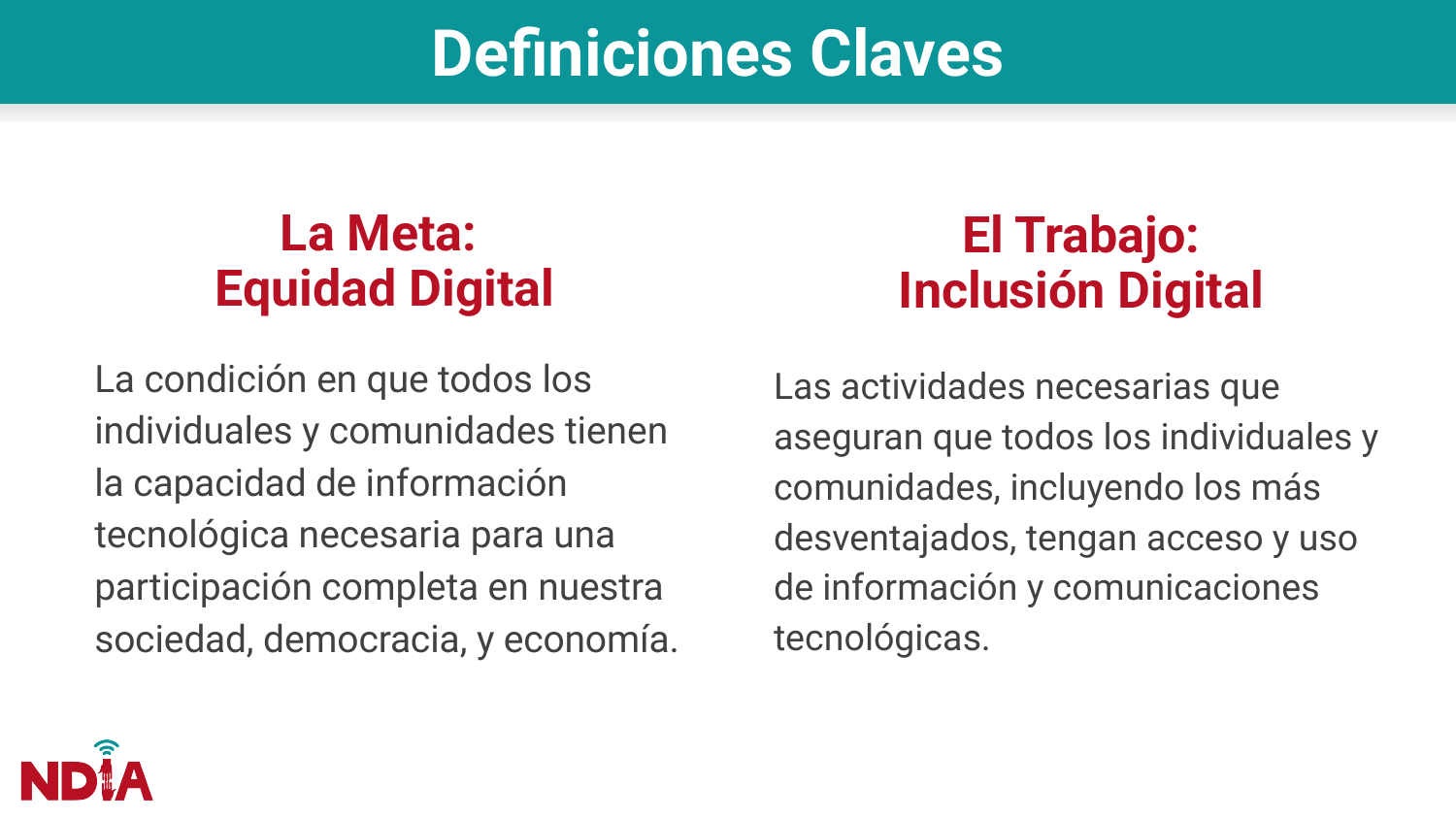

# Definiciones Claves
La Meta:
Equidad Digital
El Trabajo:
Inclusión Digital
La condición en que todos los individuales y comunidades tienen la capacidad de información tecnológica necesaria para una participación completa en nuestra sociedad, democracia, y economía.
Las actividades necesarias que aseguran que todos los individuales y comunidades, incluyendo los más desventajados, tengan acceso y uso de información y comunicaciones tecnológicas.